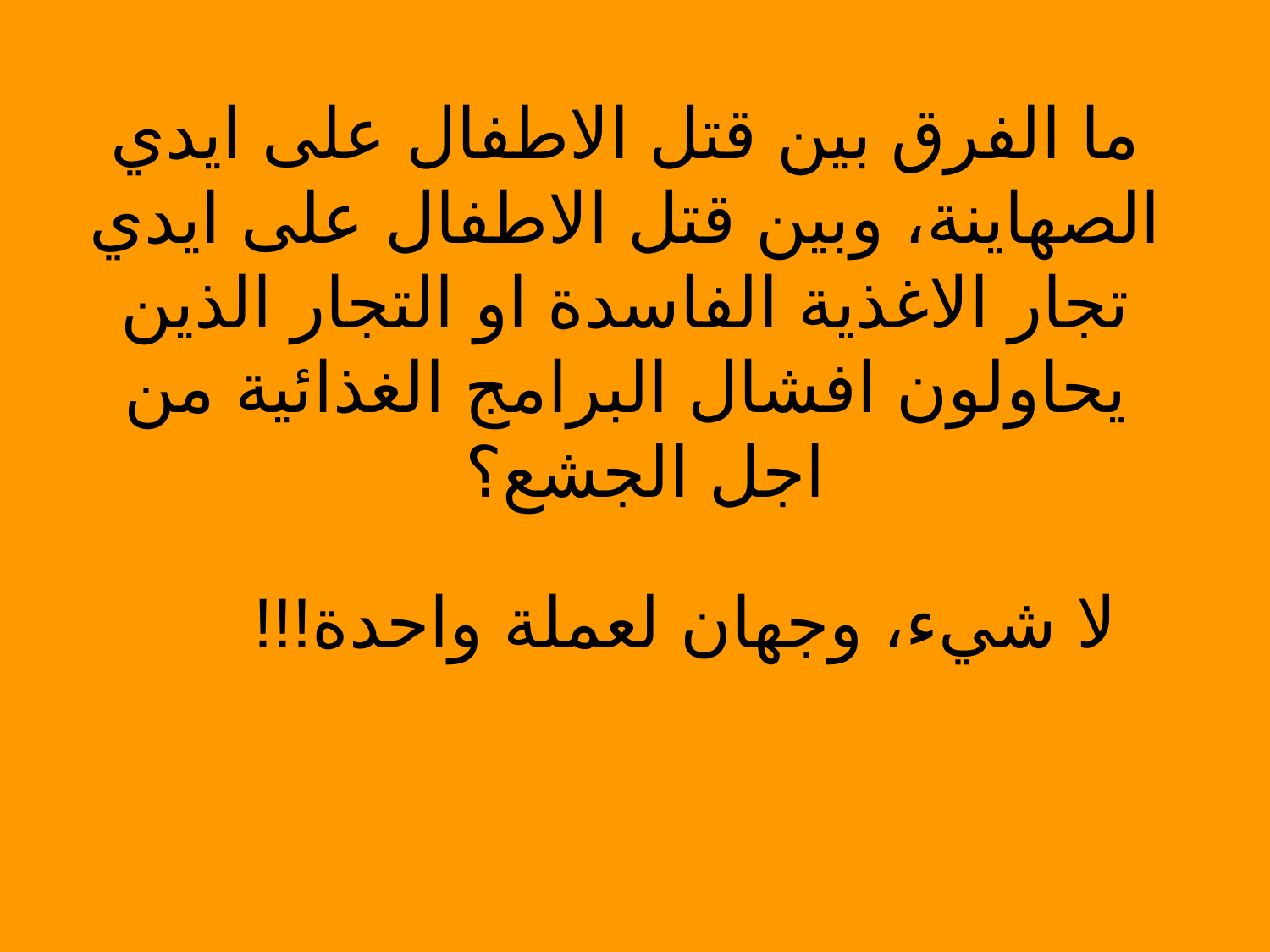

# ما الفرق بين قتل الاطفال على ايدي الصهاينة، وبين قتل الاطفال على ايدي تجار الاغذية الفاسدة او التجار الذين يحاولون افشال البرامج الغذائية من اجل الجشع؟
لا شيء، وجهان لعملة واحدة!!!